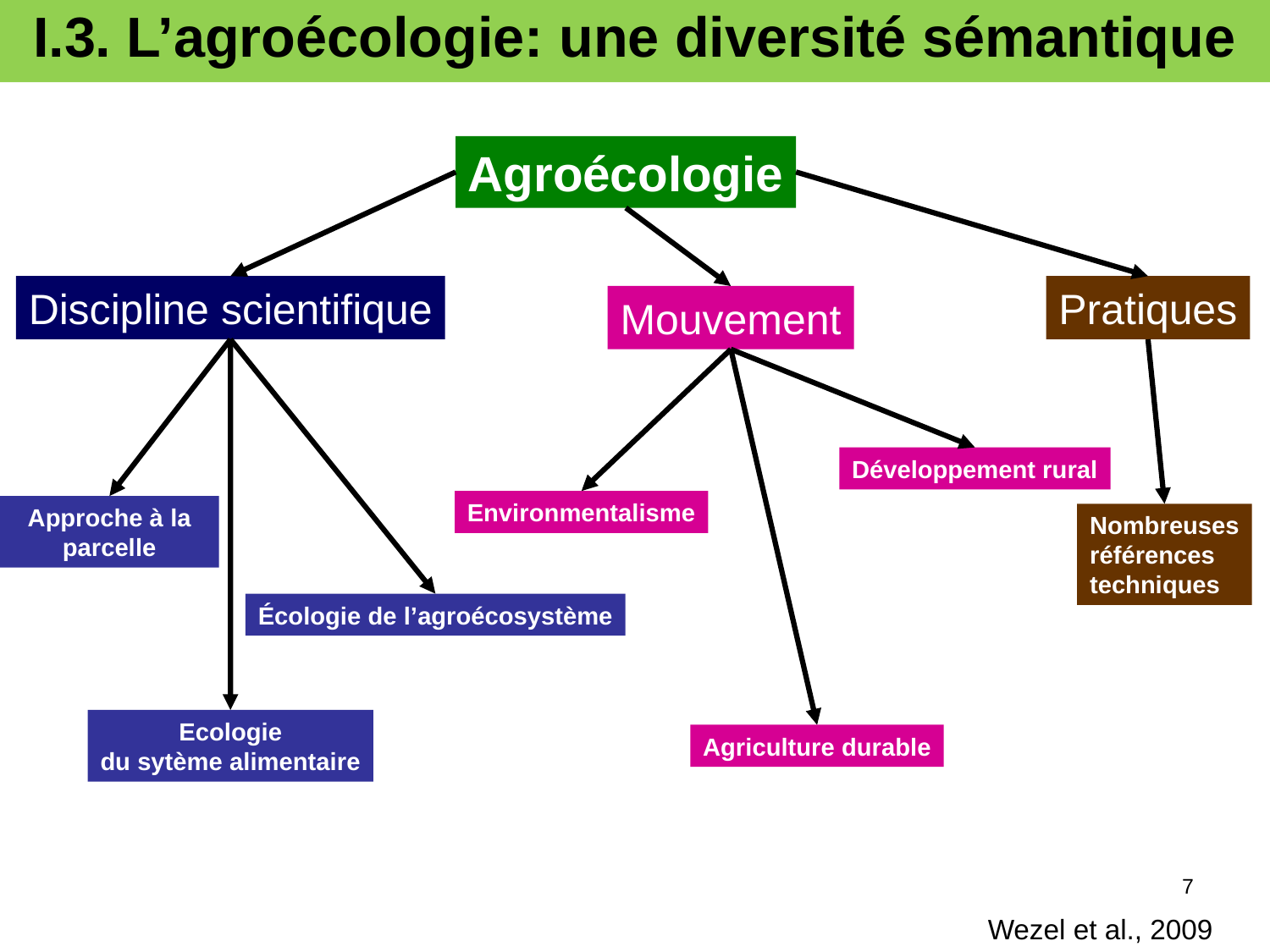

# I.3. L’agroécologie: une diversité sémantique
Agroécologie
Discipline scientifique
Pratiques
Mouvement
Développement rural
Environmentalisme
Approche à la parcelle
Nombreuses
références
techniques
Écologie de l’agroécosystème
Ecologie
du sytème alimentaire
Agriculture durable
7
Wezel et al., 2009